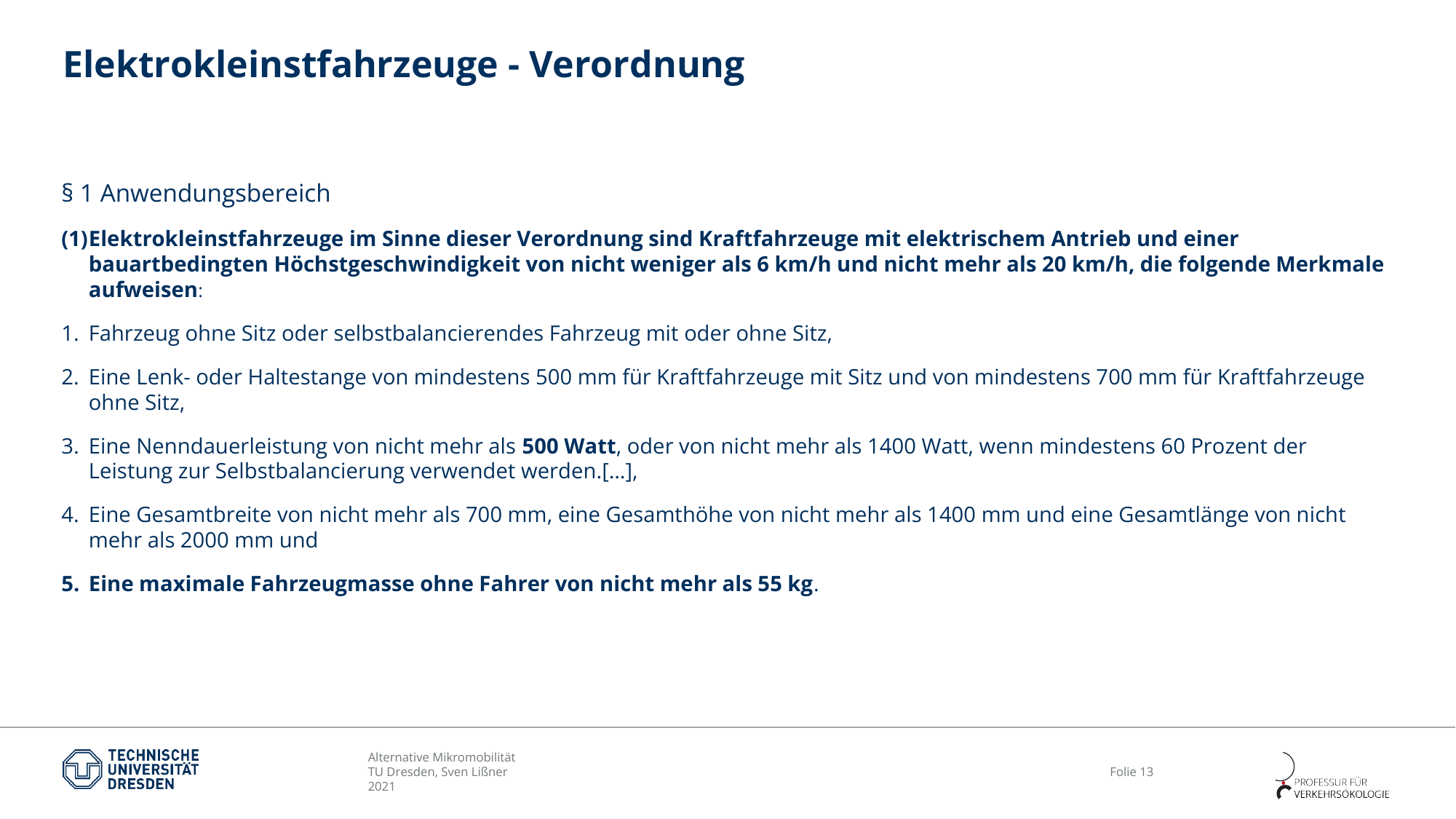

# Elektrokleinstfahrzeuge - Verordnung

§ 1 Anwendungsbereich
Elektrokleinstfahrzeuge im Sinne dieser Verordnung sind Kraftfahrzeuge mit elektrischem Antrieb und einer bauartbedingten Höchstgeschwindigkeit von nicht weniger als 6 km/h und nicht mehr als 20 km/h, die folgende Merkmale aufweisen:
Fahrzeug ohne Sitz oder selbstbalancierendes Fahrzeug mit oder ohne Sitz,
Eine Lenk- oder Haltestange von mindestens 500 mm für Kraftfahrzeuge mit Sitz und von mindestens 700 mm für Kraftfahrzeuge ohne Sitz,
Eine Nenndauerleistung von nicht mehr als 500 Watt, oder von nicht mehr als 1400 Watt, wenn mindestens 60 Prozent der Leistung zur Selbstbalancierung verwendet werden.[…],
Eine Gesamtbreite von nicht mehr als 700 mm, eine Gesamthöhe von nicht mehr als 1400 mm und eine Gesamtlänge von nicht mehr als 2000 mm und
Eine maximale Fahrzeugmasse ohne Fahrer von nicht mehr als 55 kg.